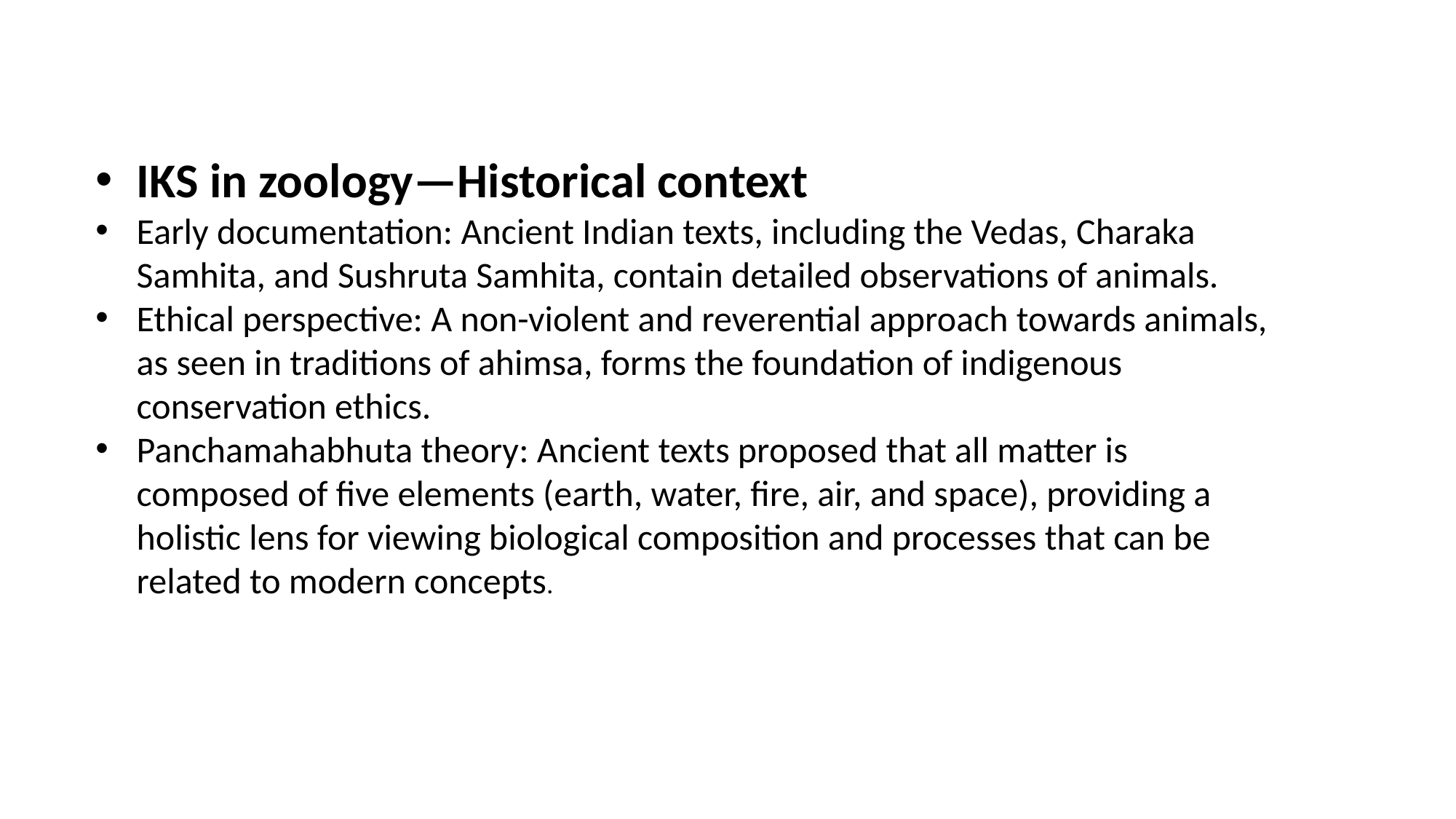

IKS in zoology—Historical context
Early documentation: Ancient Indian texts, including the Vedas, Charaka Samhita, and Sushruta Samhita, contain detailed observations of animals.
Ethical perspective: A non-violent and reverential approach towards animals, as seen in traditions of ahimsa, forms the foundation of indigenous conservation ethics.
Panchamahabhuta theory: Ancient texts proposed that all matter is composed of five elements (earth, water, fire, air, and space), providing a holistic lens for viewing biological composition and processes that can be related to modern concepts.